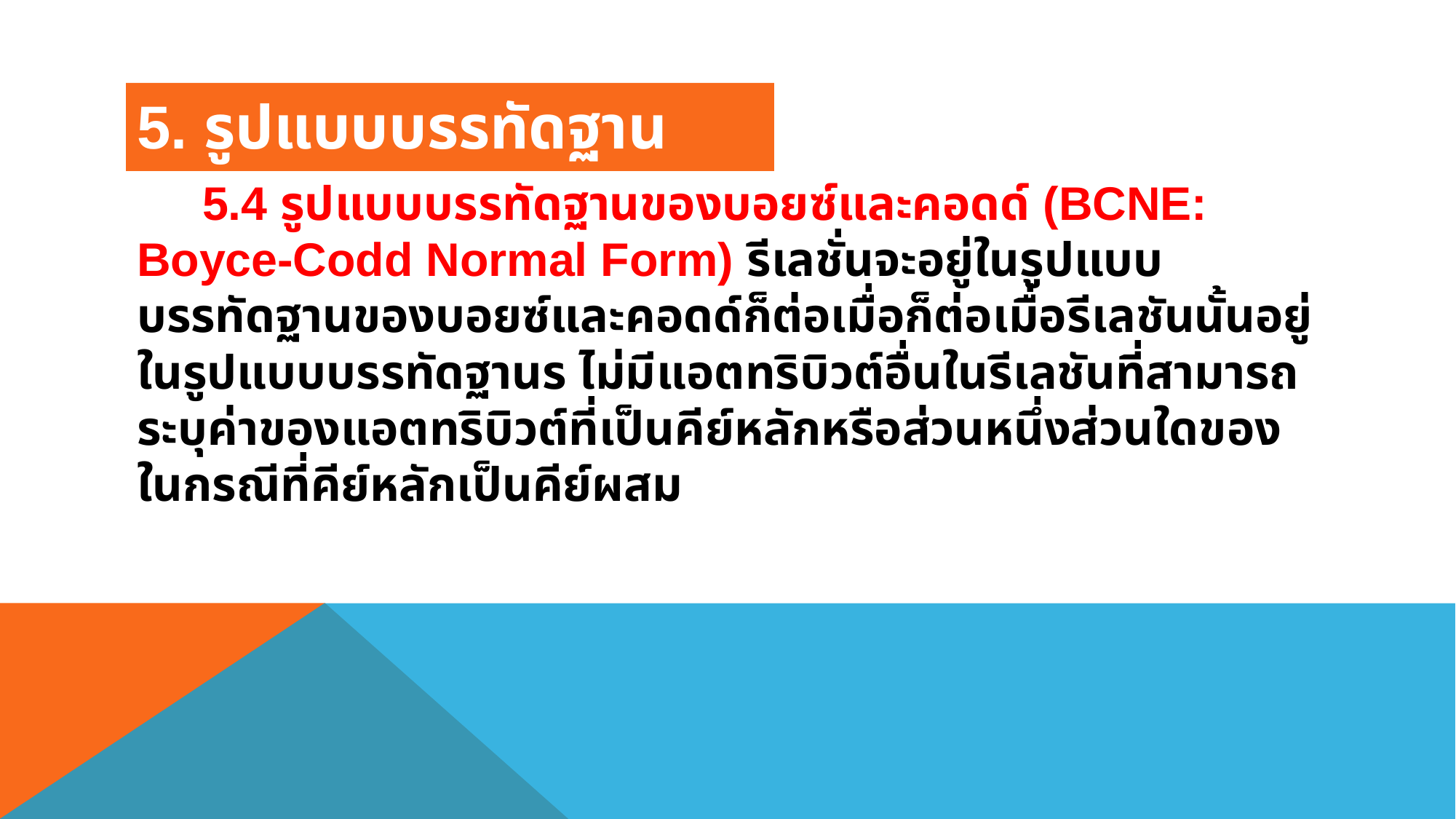

5. รูปแบบบรรทัดฐาน
     5.4 รูปแบบบรรทัดฐานของบอยซ์และคอดด์ (BCNE: Boyce-Codd Normal Form) รีเลชั่นจะอยู่ในรูปแบบบรรทัดฐานของบอยซ์และคอดด์ก็ต่อเมื่อก็ต่อเมื่อรีเลชันนั้นอยู่ในรูปแบบบรรทัดฐานร ไม่มีแอตทริบิวต์อื่นในรีเลชันที่สามารถระบุค่าของแอตทริบิวต์ที่เป็นคีย์หลักหรือส่วนหนึ่งส่วนใดของ
ในกรณีที่คีย์หลักเป็นคีย์ผสม